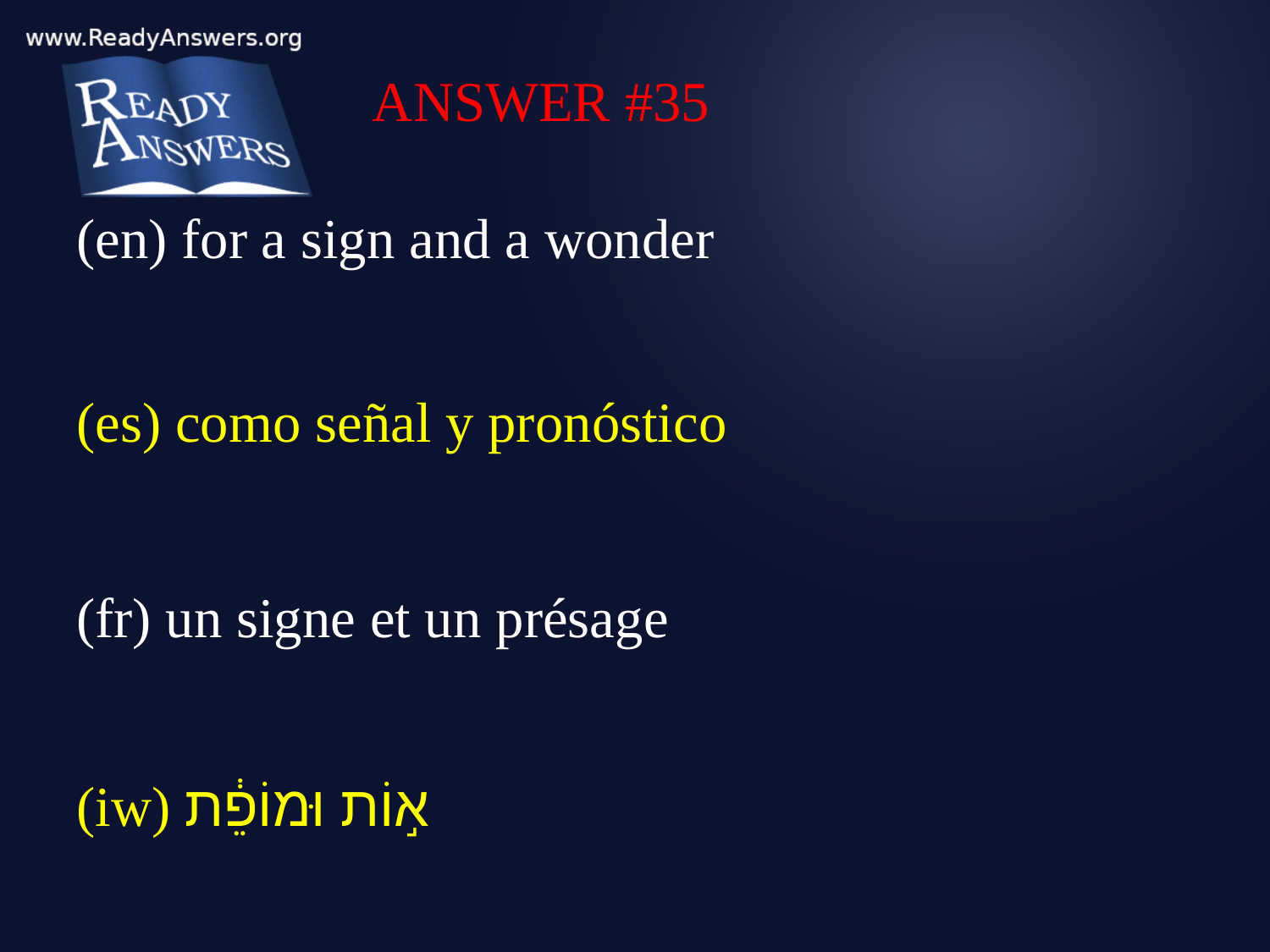

ANSWER #35
(en) for a sign and a wonder
(es) como señal y pronóstico
(fr) un signe et un présage
(iw) א֣וֹת וּמוֹפֵ֔ת